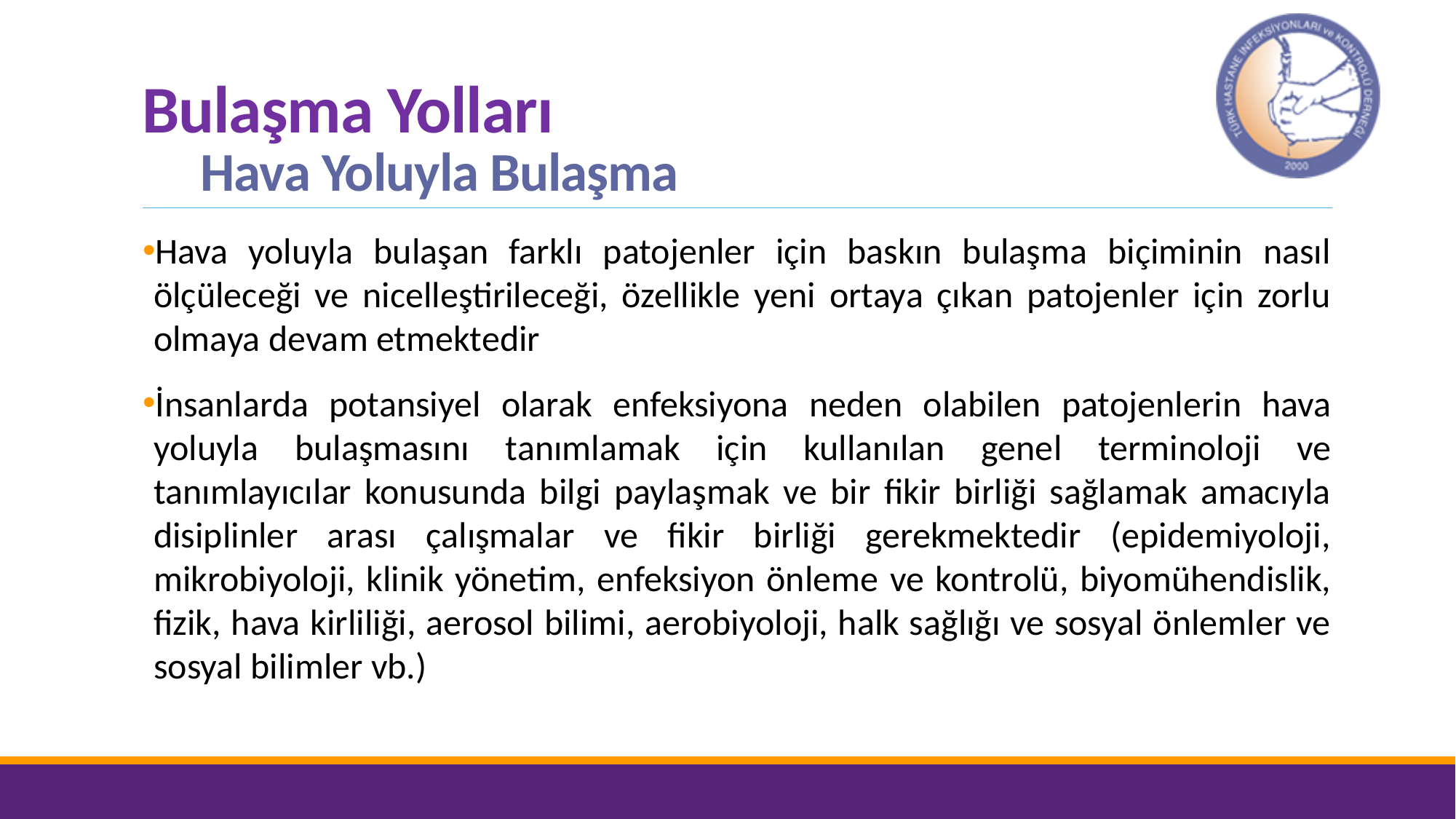

# Bulaşma Yolları Hava Yoluyla Bulaşma
Hava yoluyla bulaşan farklı patojenler için baskın bulaşma biçiminin nasıl ölçüleceği ve nicelleştirileceği, özellikle yeni ortaya çıkan patojenler için zorlu olmaya devam etmektedir
İnsanlarda potansiyel olarak enfeksiyona neden olabilen patojenlerin hava yoluyla bulaşmasını tanımlamak için kullanılan genel terminoloji ve tanımlayıcılar konusunda bilgi paylaşmak ve bir fikir birliği sağlamak amacıyla disiplinler arası çalışmalar ve fikir birliği gerekmektedir (epidemiyoloji, mikrobiyoloji, klinik yönetim, enfeksiyon önleme ve kontrolü, biyomühendislik, fizik, hava kirliliği, aerosol bilimi, aerobiyoloji, halk sağlığı ve sosyal önlemler ve sosyal bilimler vb.)